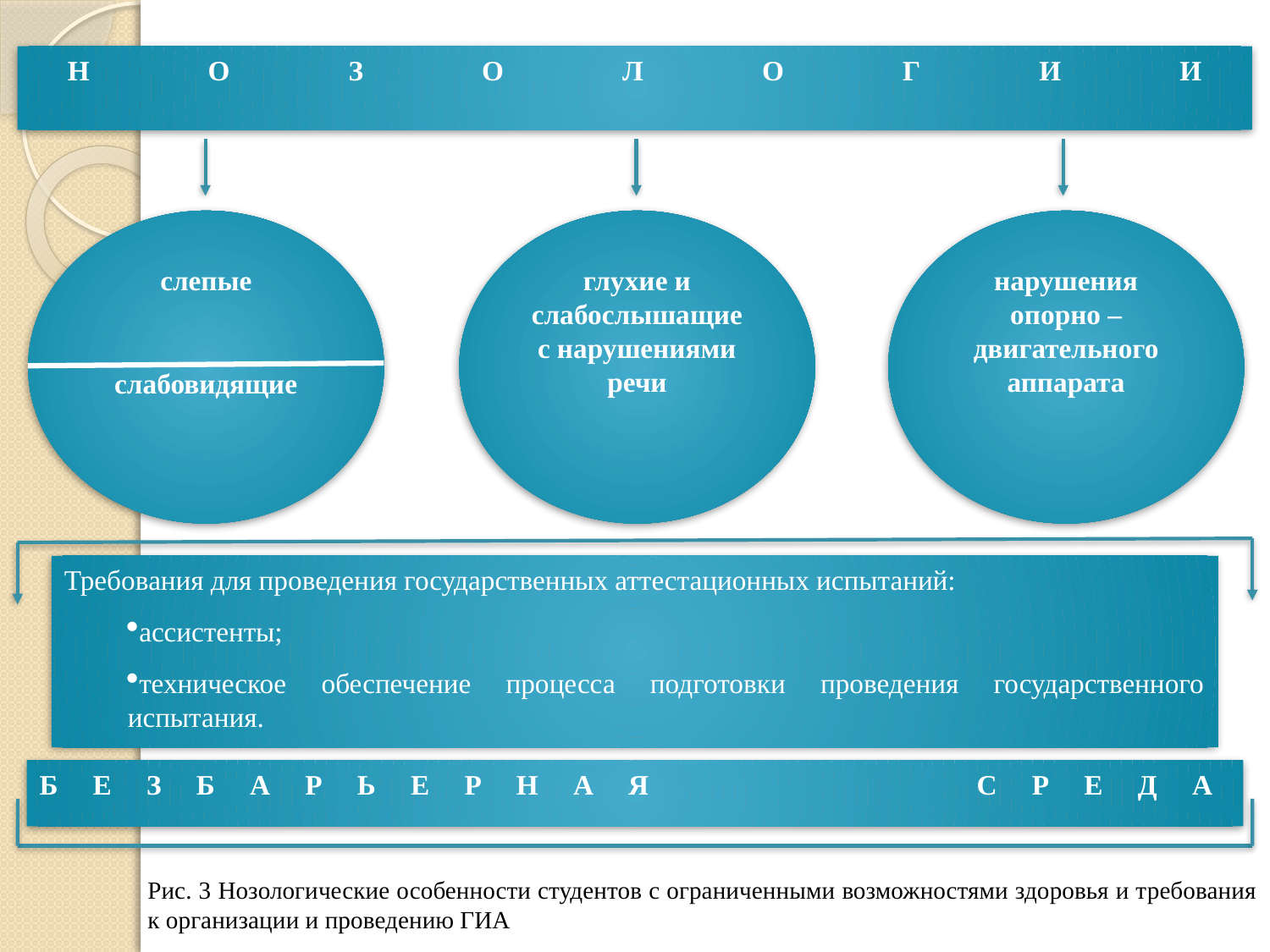

Н                 О                 З                 О                 Л                 О                 Г                 И                 И
слепые

слабовидящие
глухие и слабослышащие с нарушениями речи

нарушения опорно – двигательного аппарата

Требования для проведения государственных аттестационных испытаний:
ассистенты;
техническое обеспечение процесса подготовки проведения государственного испытания.

Б     Е     З     Б     А     Р     Ь     Е     Р     Н     А     Я                                               С     Р     Е     Д     А
Рис. 3 Нозологические особенности студентов с ограниченными возможностями здоровья и требования к организации и проведению ГИА